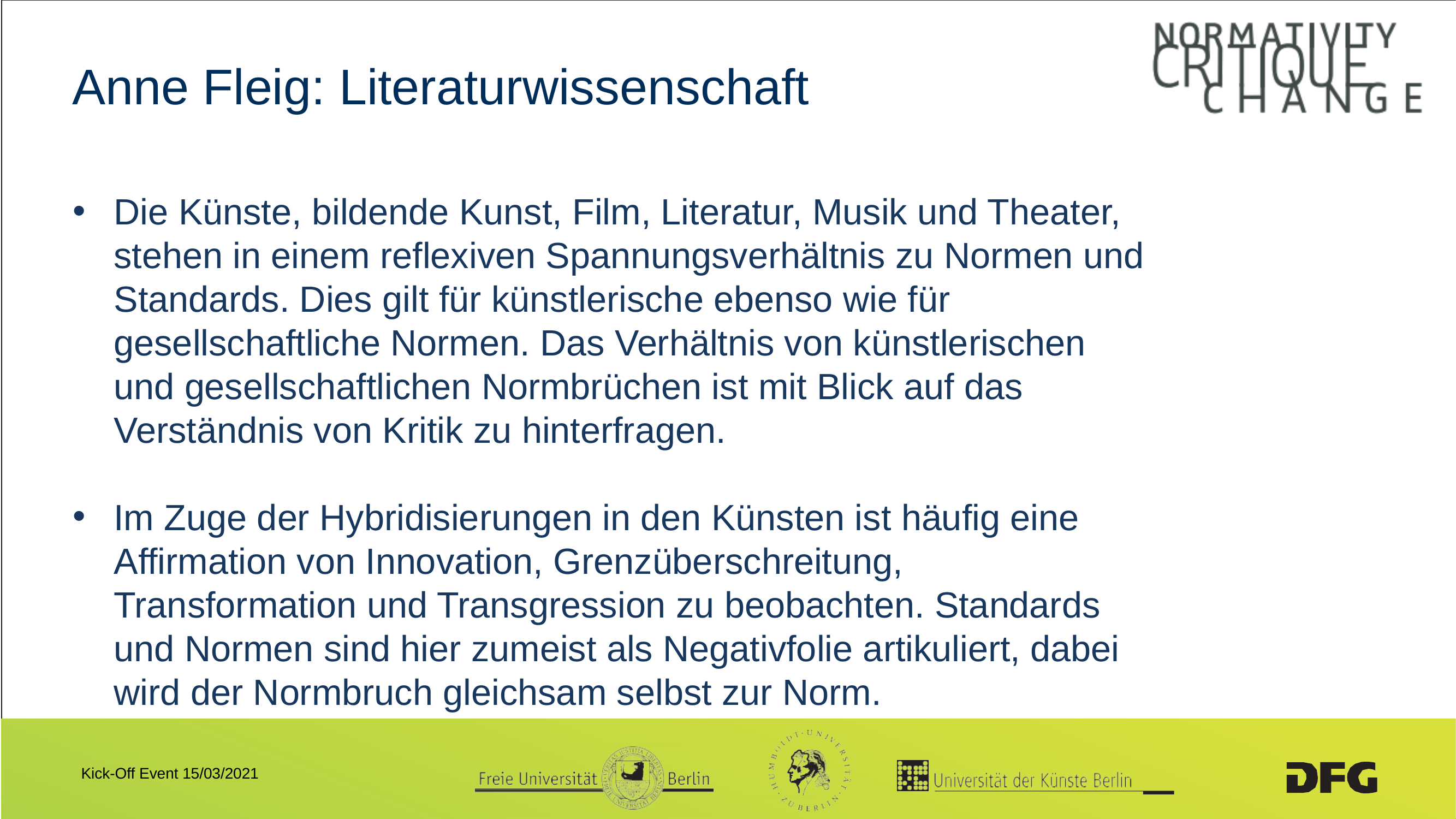

# Anne Fleig: Literaturwissenschaft
Die Künste, bildende Kunst, Film, Literatur, Musik und Theater, stehen in einem reflexiven Spannungsverhältnis zu Normen und Standards. Dies gilt für künstlerische ebenso wie für gesellschaftliche Normen. Das Verhältnis von künstlerischen und gesellschaftlichen Normbrüchen ist mit Blick auf das Verständnis von Kritik zu hinterfragen.

Im Zuge der Hybridisierungen in den Künsten ist häufig eine Affirmation von Innovation, Grenzüberschreitung, Transformation und Transgression zu beobachten. Standards und Normen sind hier zumeist als Negativfolie artikuliert, dabei wird der Normbruch gleichsam selbst zur Norm.